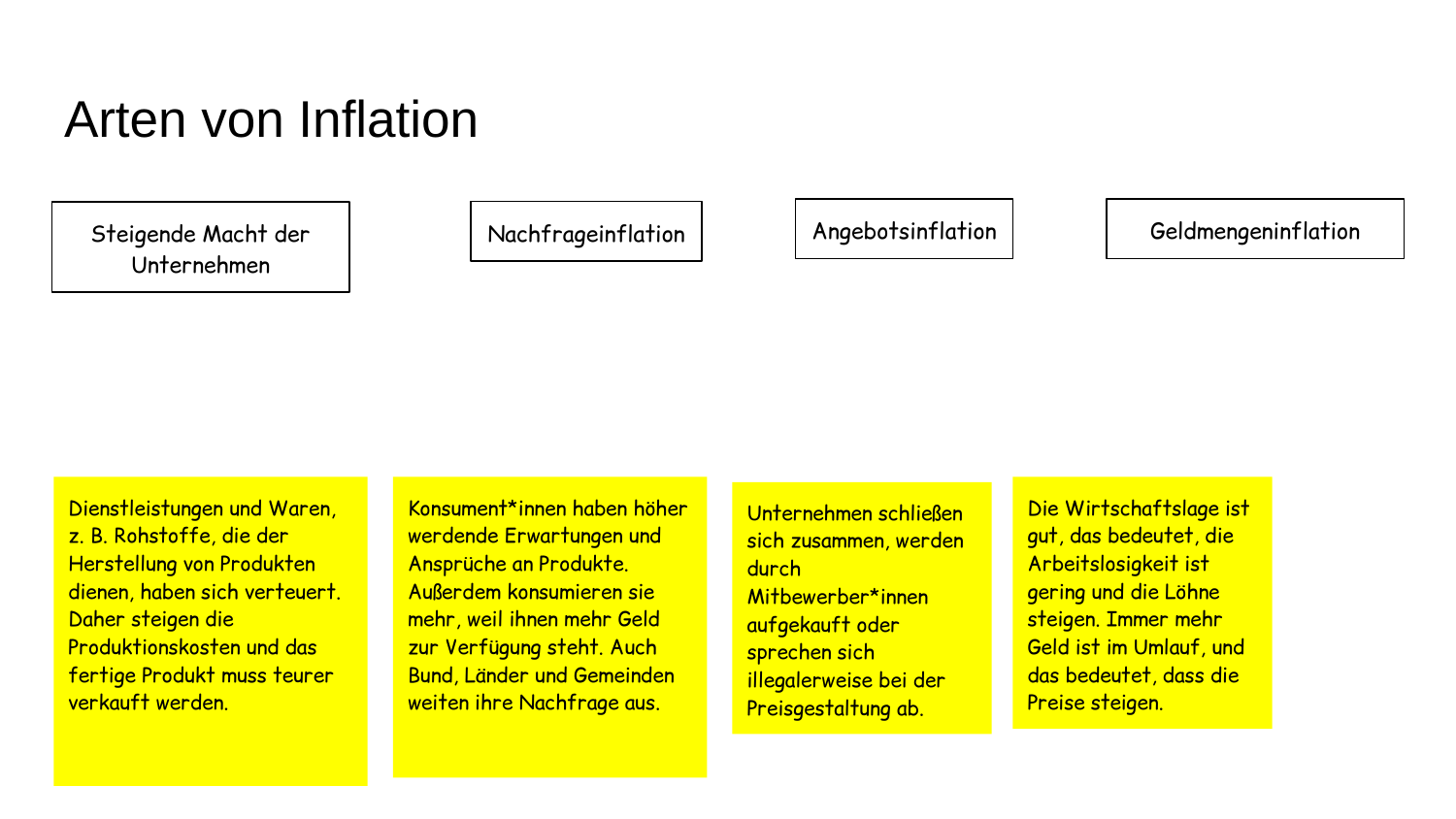

# Arten von Inflation
Angebotsinflation
Geldmengeninflation
Nachfrageinflation
Steigende Macht der Unternehmen

Dienstleistungen und Waren, z. B. Rohstoffe, die der Herstellung von Produkten dienen, haben sich verteuert. Daher steigen die Produktionskosten und das fertige Produkt muss teurer verkauft werden.
Konsument*innen haben höher werdende Erwartungen und Ansprüche an Produkte. Außerdem konsumieren sie mehr, weil ihnen mehr Geld zur Verfügung steht. Auch Bund, Länder und Gemeinden weiten ihre Nachfrage aus.
Die Wirtschaftslage ist gut, das bedeutet, die Arbeitslosigkeit ist gering und die Löhne steigen. Immer mehr Geld ist im Umlauf, und das bedeutet, dass die Preise steigen.
Unternehmen schließen sich zusammen, werden durch Mitbewerber*innen aufgekauft oder sprechen sich illegalerweise bei der Preisgestaltung ab.